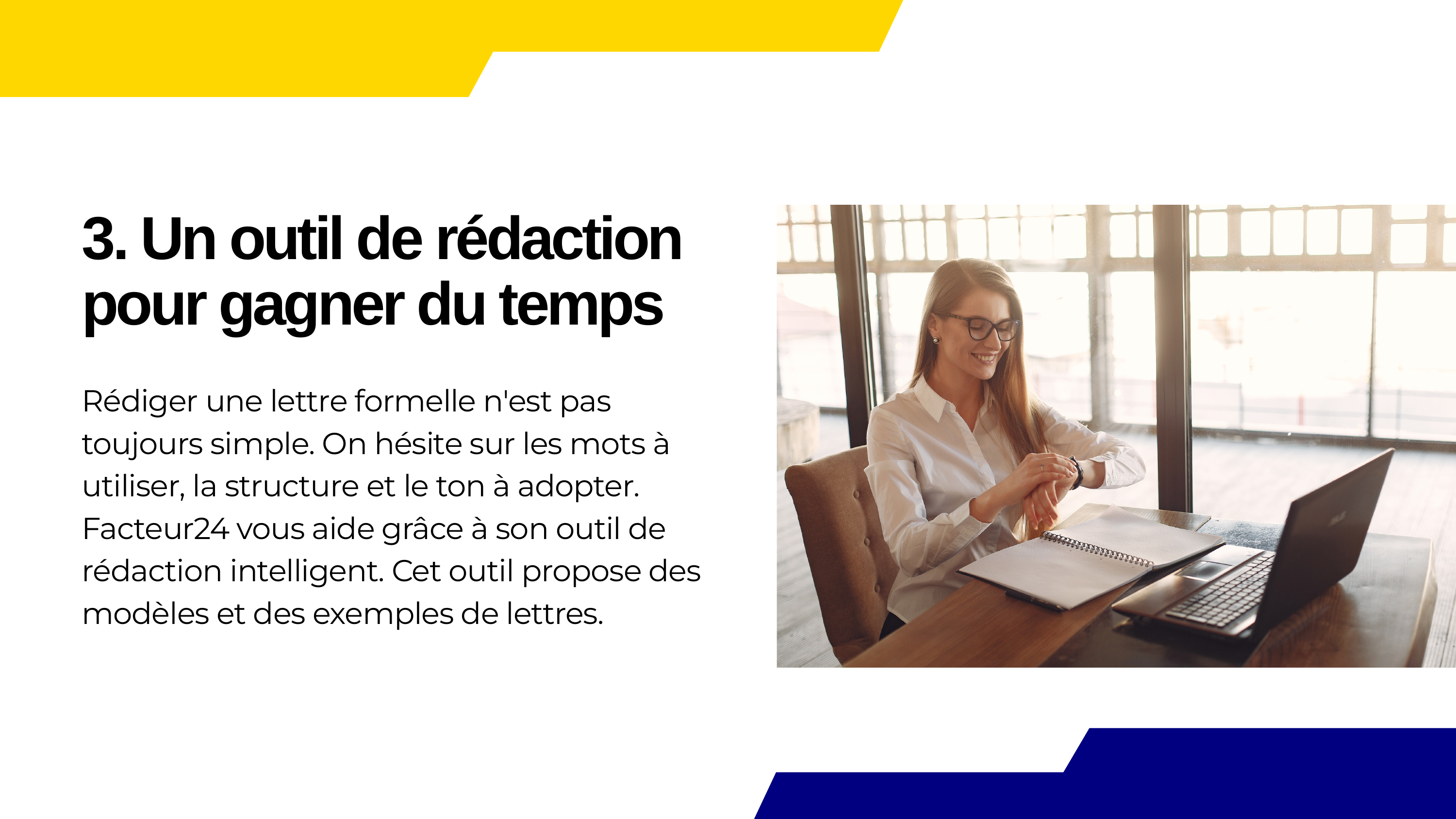

3. Un outil de rédaction pour gagner du temps
Rédiger une lettre formelle n'est pas toujours simple. On hésite sur les mots à utiliser, la structure et le ton à adopter. Facteur24 vous aide grâce à son outil de rédaction intelligent. Cet outil propose des modèles et des exemples de lettres.